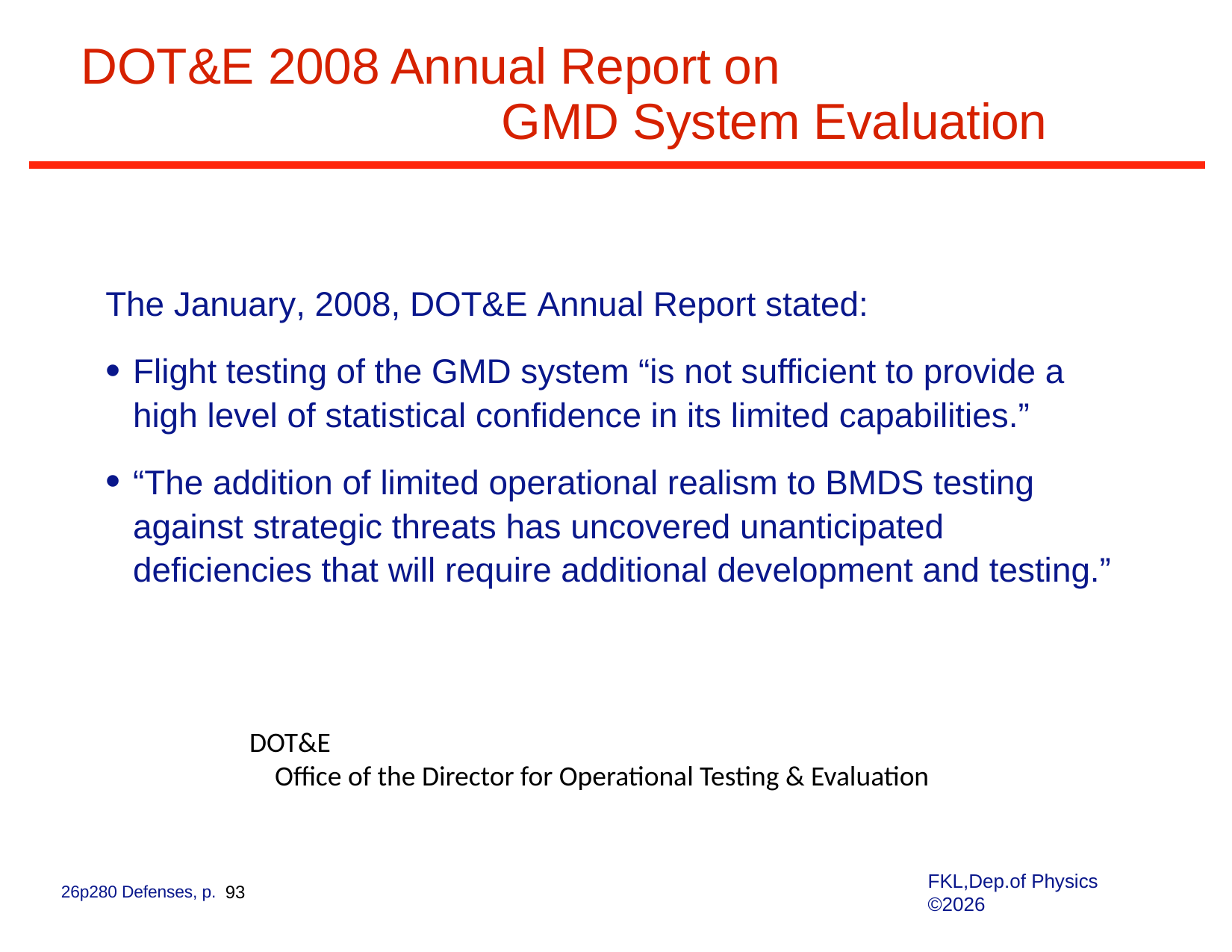

# DOT&E 2008 Annual Report on GMD System Evaluation
The January, 2008, DOT&E Annual Report stated:

Flight testing of the GMD system “is not sufficient to provide a high level of statistical confidence in its limited capabilities.”

“The addition of limited operational realism to BMDS testing against strategic threats has uncovered unanticipated deficiencies that will require additional development and testing.”
DOT&E
    Office of the Director for Operational Testing & Evaluation
FKL,Dep.of Physics ©2026
26p280 Defenses, p.  93